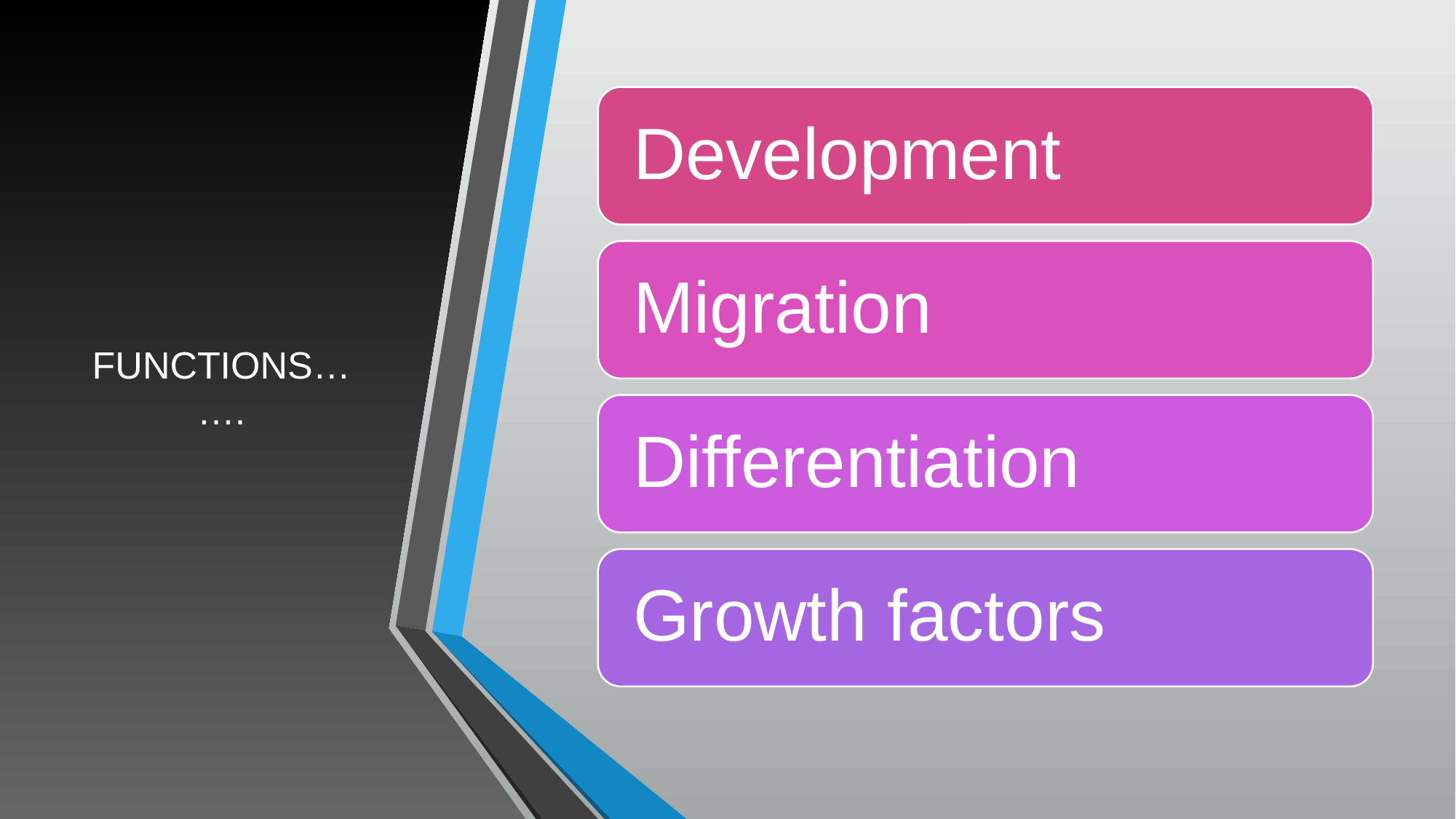

# FUNCTIONS…….
Development
Migration
Differentiation
Growth factors